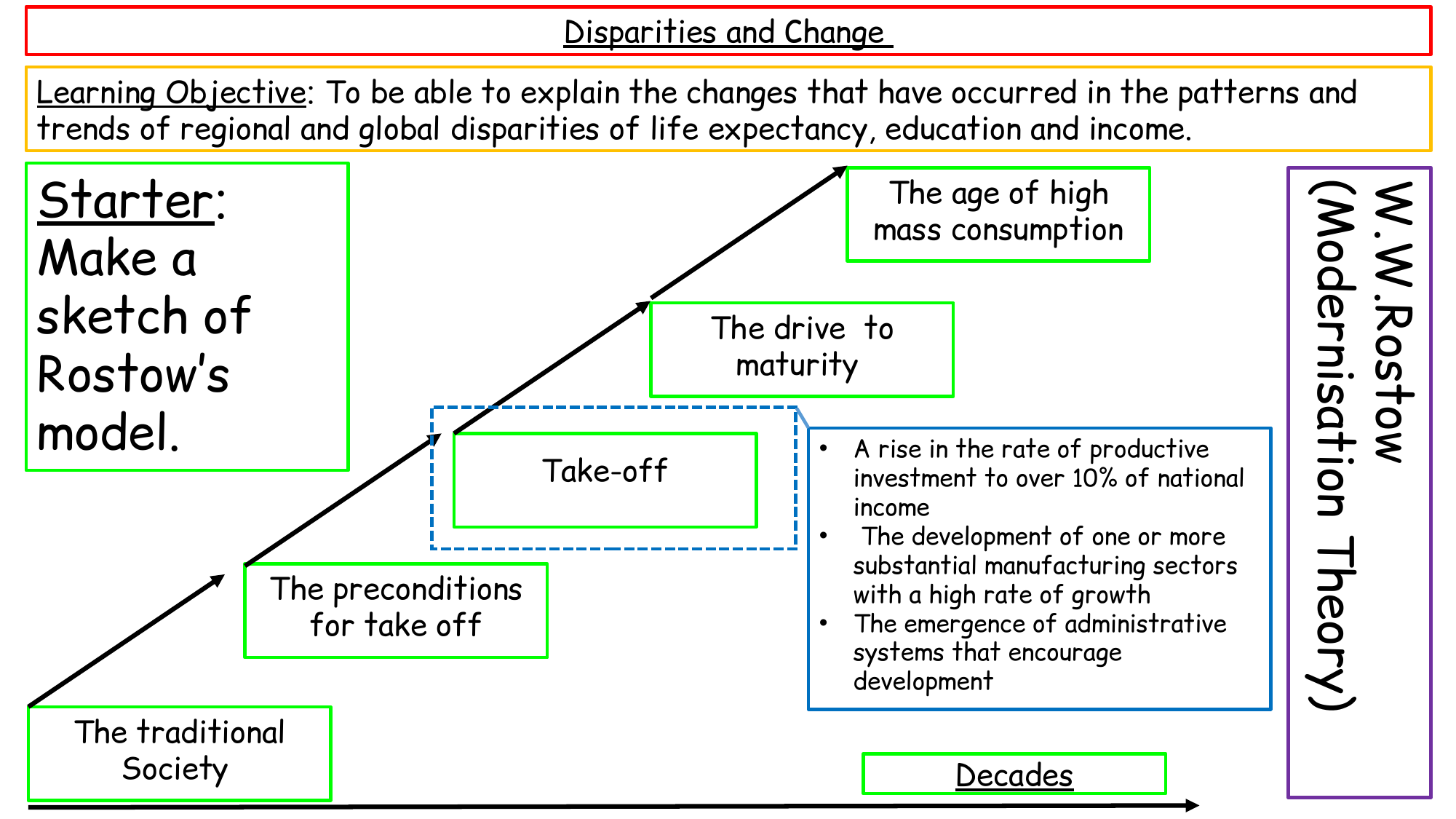

Disparities and Change
Learning Objective: To be able to explain the changes that have occurred in the patterns and trends of regional and global disparities of life expectancy, education and income.
Starter: Make a sketch of Rostow’s model.

The age of high mass consumption

The drive  to maturity

A rise in the rate of productive investment to over 10% of national income
 The development of one or more substantial manufacturing sectors with a high rate of growth
The emergence of administrative systems that encourage development

W.W.Rostow (Modernisation Theory)

Take-off

The preconditions for take off

The traditional Society

Decades